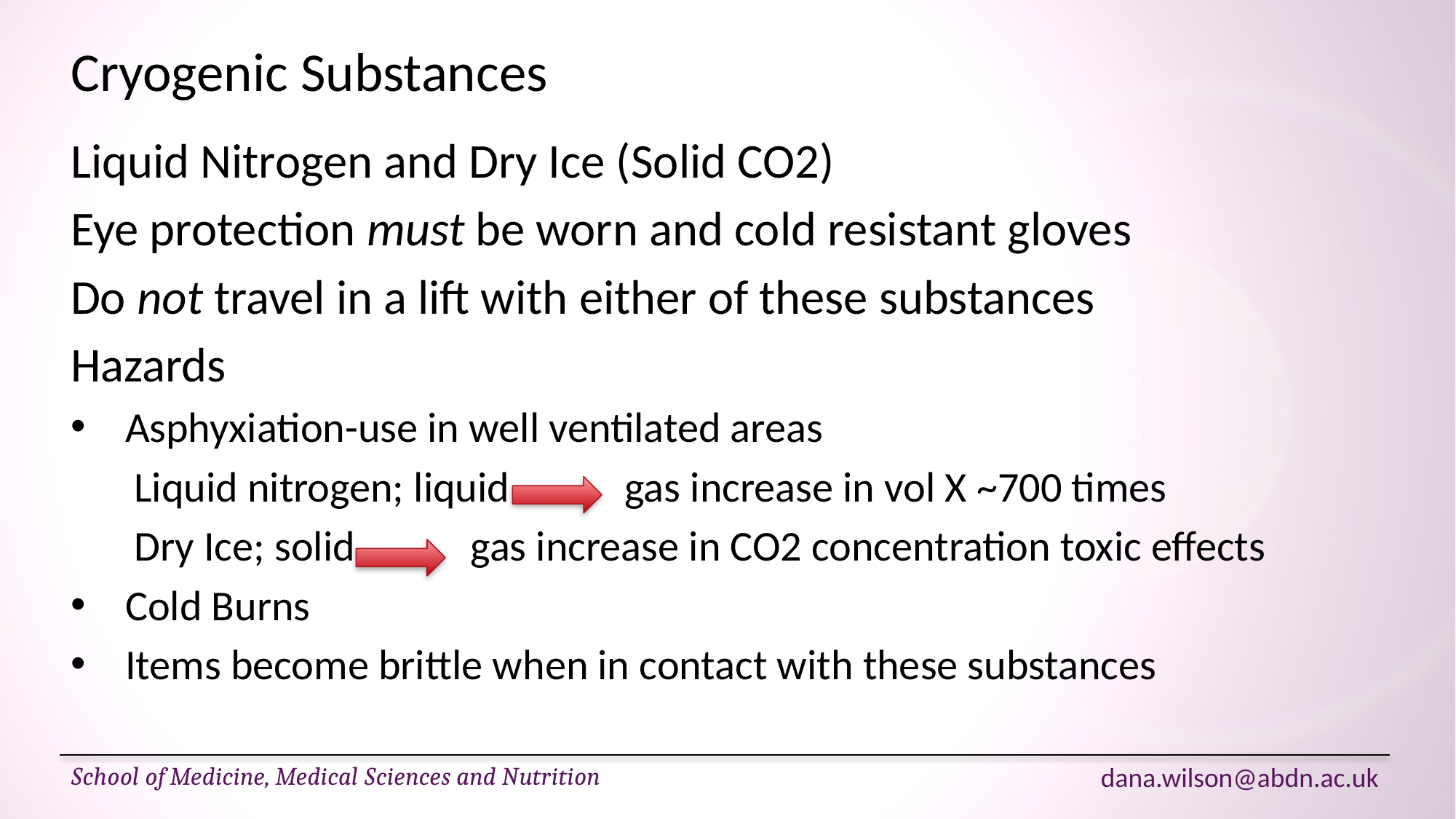

# Cryogenic Substances
Liquid Nitrogen and Dry Ice (Solid CO2)
Eye protection must be worn and cold resistant gloves
Do not travel in a lift with either of these substances
Hazards
Asphyxiation-use in well ventilated areas
Liquid nitrogen; liquid            gas increase in vol X ~700 times
Dry Ice; solid            gas increase in CO2 concentration toxic effects
Cold Burns
Items become brittle when in contact with these substances

School of Medicine, Medical Sciences and Nutrition
dana.wilson@abdn.ac.uk